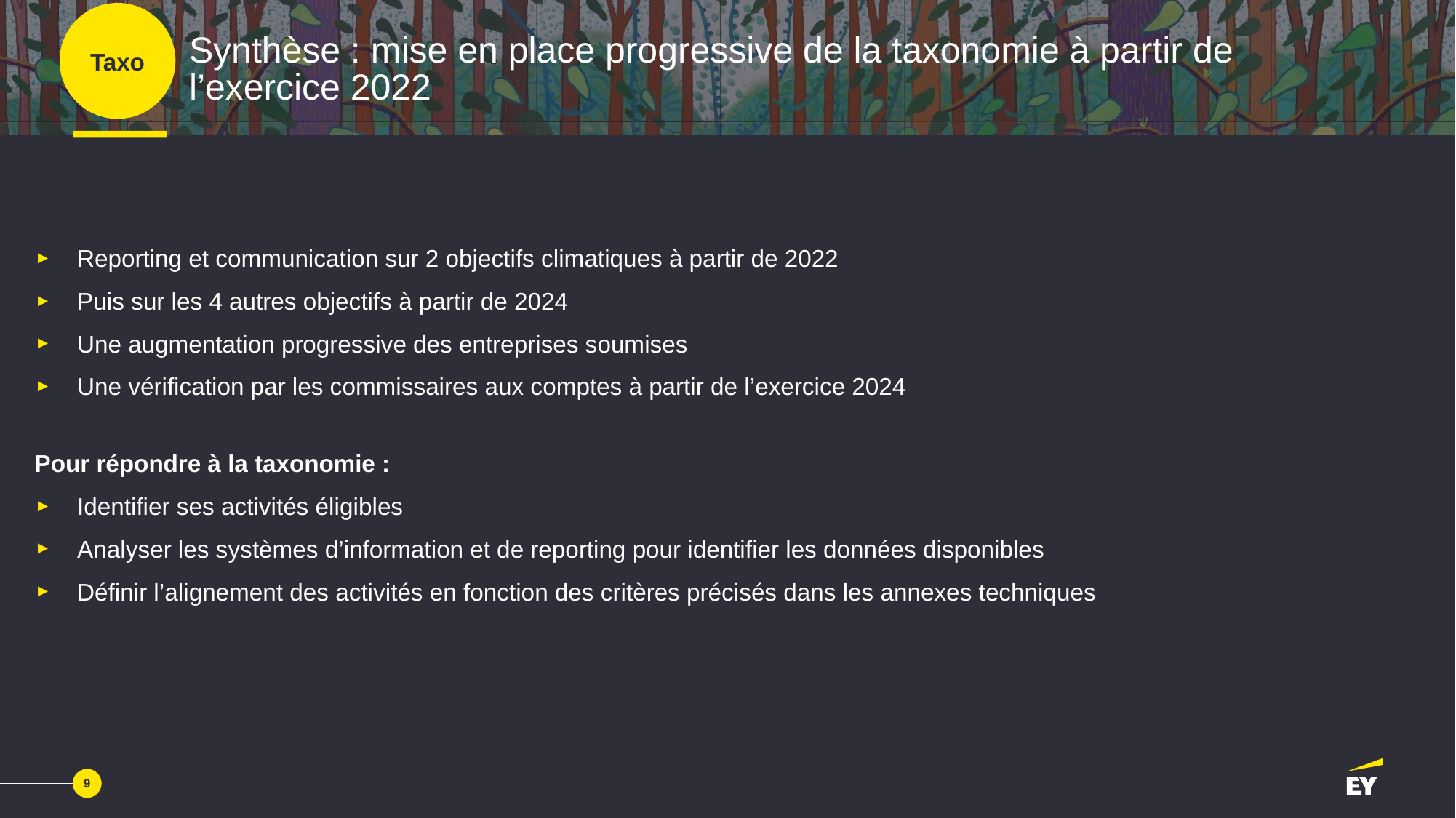

Taxo
# Synthèse : mise en place progressive de la taxonomie à partir de l’exercice 2022
Reporting et communication sur 2 objectifs climatiques à partir de 2022
Puis sur les 4 autres objectifs à partir de 2024
Une augmentation progressive des entreprises soumises
Une vérification par les commissaires aux comptes à partir de l’exercice 2024

Pour répondre à la taxonomie :
Identifier ses activités éligibles
Analyser les systèmes d’information et de reporting pour identifier les données disponibles
Définir l’alignement des activités en fonction des critères précisés dans les annexes techniques